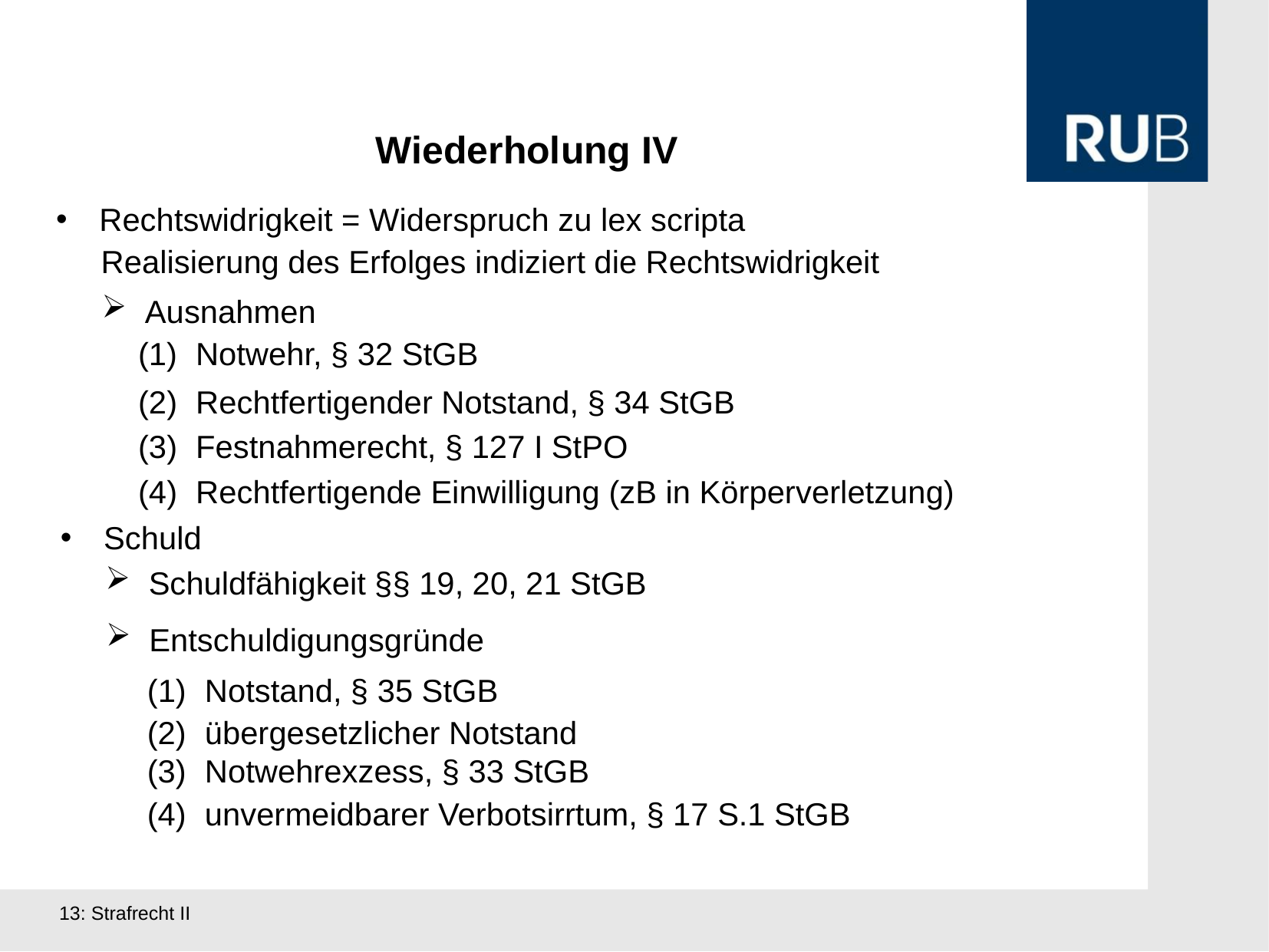

Wiederholung IV
Rechtswidrigkeit = Widerspruch zu lex scripta
Realisierung des Erfolges indiziert die Rechtswidrigkeit
Ausnahmen
Notwehr, § 32 StGB
Rechtfertigender Notstand, § 34 StGB
Festnahmerecht, § 127 I StPO
Rechtfertigende Einwilligung (zB in Körperverletzung)

Schuld
Schuldfähigkeit §§ 19, 20, 21 StGB
Entschuldigungsgründe
Notstand, § 35 StGB
übergesetzlicher Notstand
Notwehrexzess, § 33 StGB
unvermeidbarer Verbotsirrtum, § 17 S.1 StGB
13: Strafrecht II